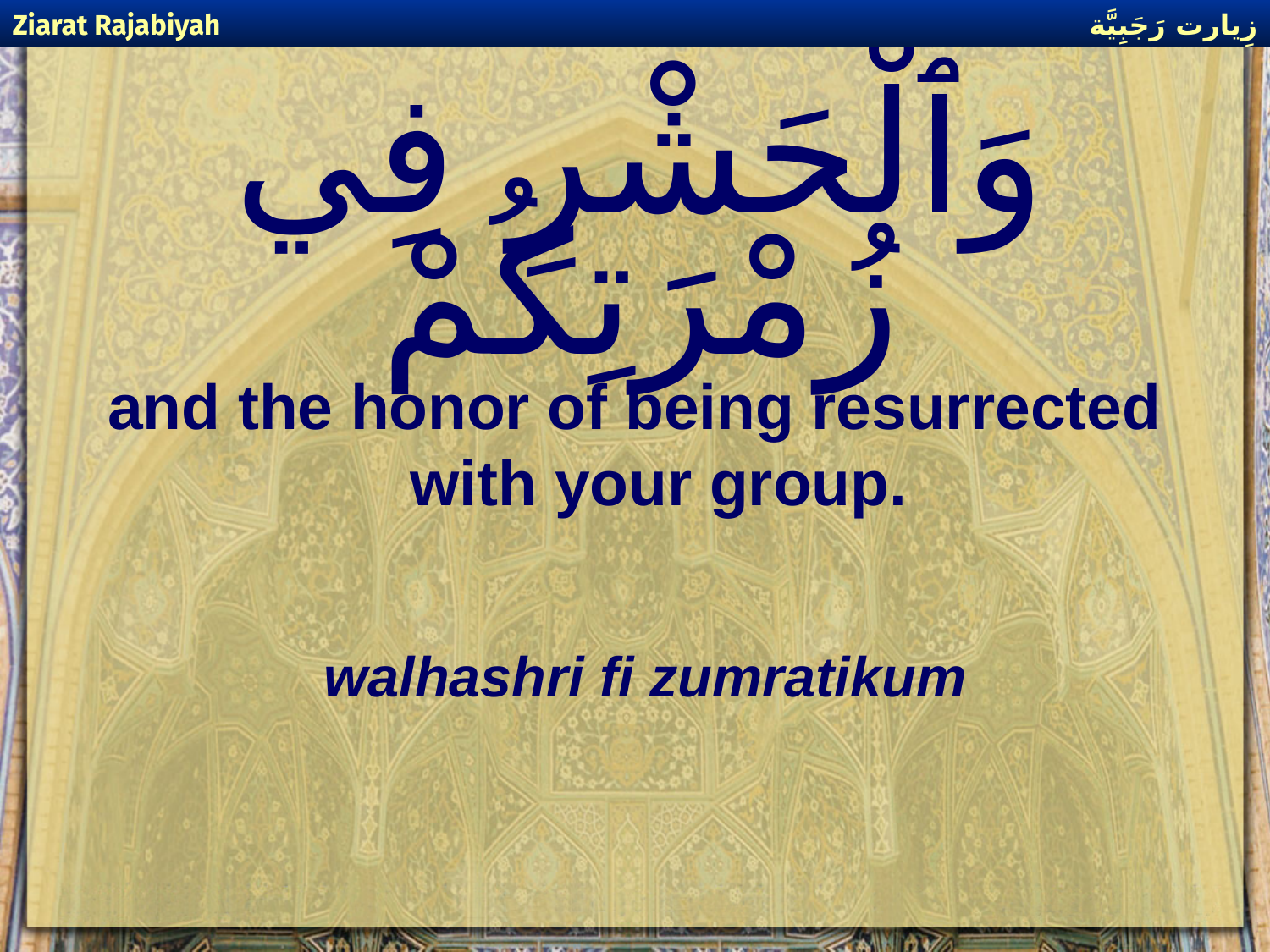

زِيارت رَجَبِيَّة
Ziarat Rajabiyah
# وَٱلْحَشْرِ فِي زُمْرَتِكُمْ
and the honor of being resurrected with your group.
walhashri fi zumratikum